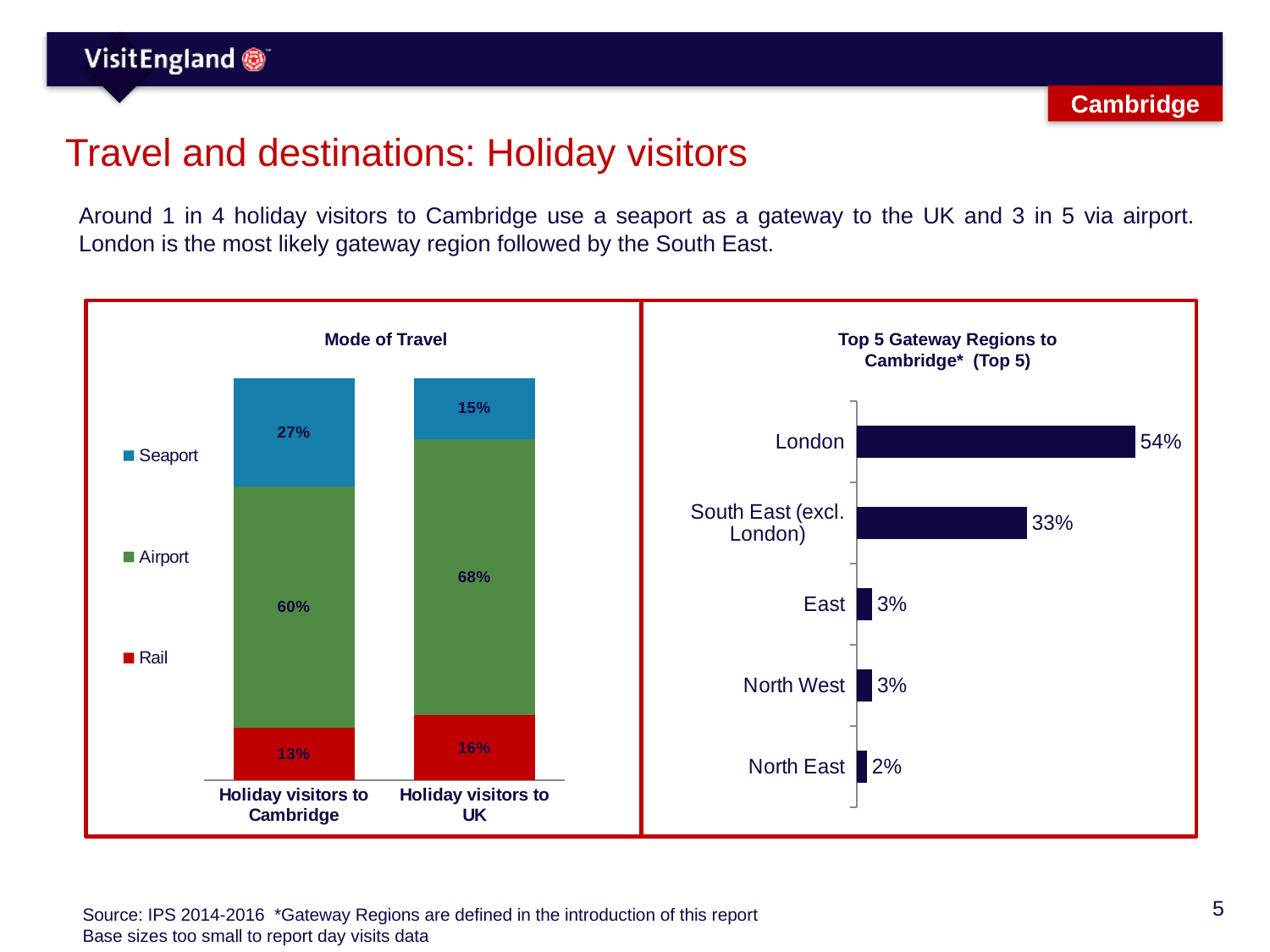

Cambridge
# Travel and destinations: Holiday visitors
Around 1 in 4 holiday visitors to Cambridge use a seaport as a gateway to the UK and 3 in 5 via airport.  London is the most likely gateway region followed by the South East.

Mode of Travel
Top 5 Gateway Regions to Cambridge*  (Top 5)

### Chart

| Category | Rail | Airport | Seaport |
|---|---|---|---|
| Holiday visitors to Cambridge | 0.13 | 0.6 | 0.27 |
| Holiday visitors to UK | 0.16 | 0.68 | 0.15 |

### Chart

| Category | Holiday visitors to Manchester |
|---|---|
| London | 0.54 |
| South East (excl. London) | 0.33 |
| East | 0.03 |
| North West | 0.03 |
| North East | 0.02 |
Source: IPS 2014-2016  *Gateway Regions are defined in the introduction of this report
Base sizes too small to report day visits data